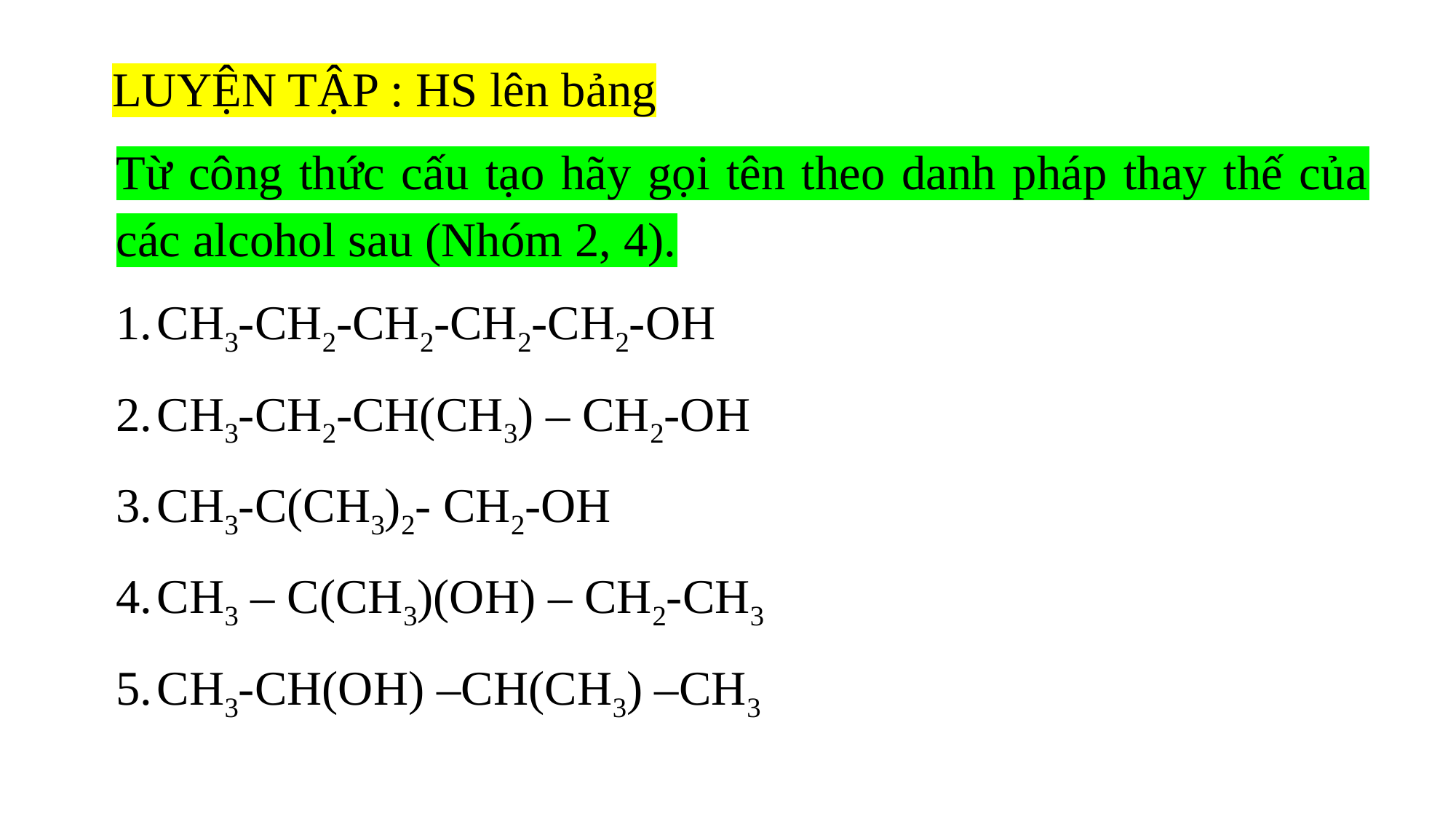

LUYỆN TẬP : HS lên bảng
Từ công thức cấu tạo hãy gọi tên theo danh pháp thay thế của các alcohol sau (Nhóm 2, 4).
CH3-CH2-CH2-CH2-CH2-OH
CH3-CH2-CH(CH3) – CH2-OH
CH3-C(CH3)2- CH2-OH
CH3 – C(CH3)(OH) – CH2-CH3
CH3-CH(OH) –CH(CH3) –CH3